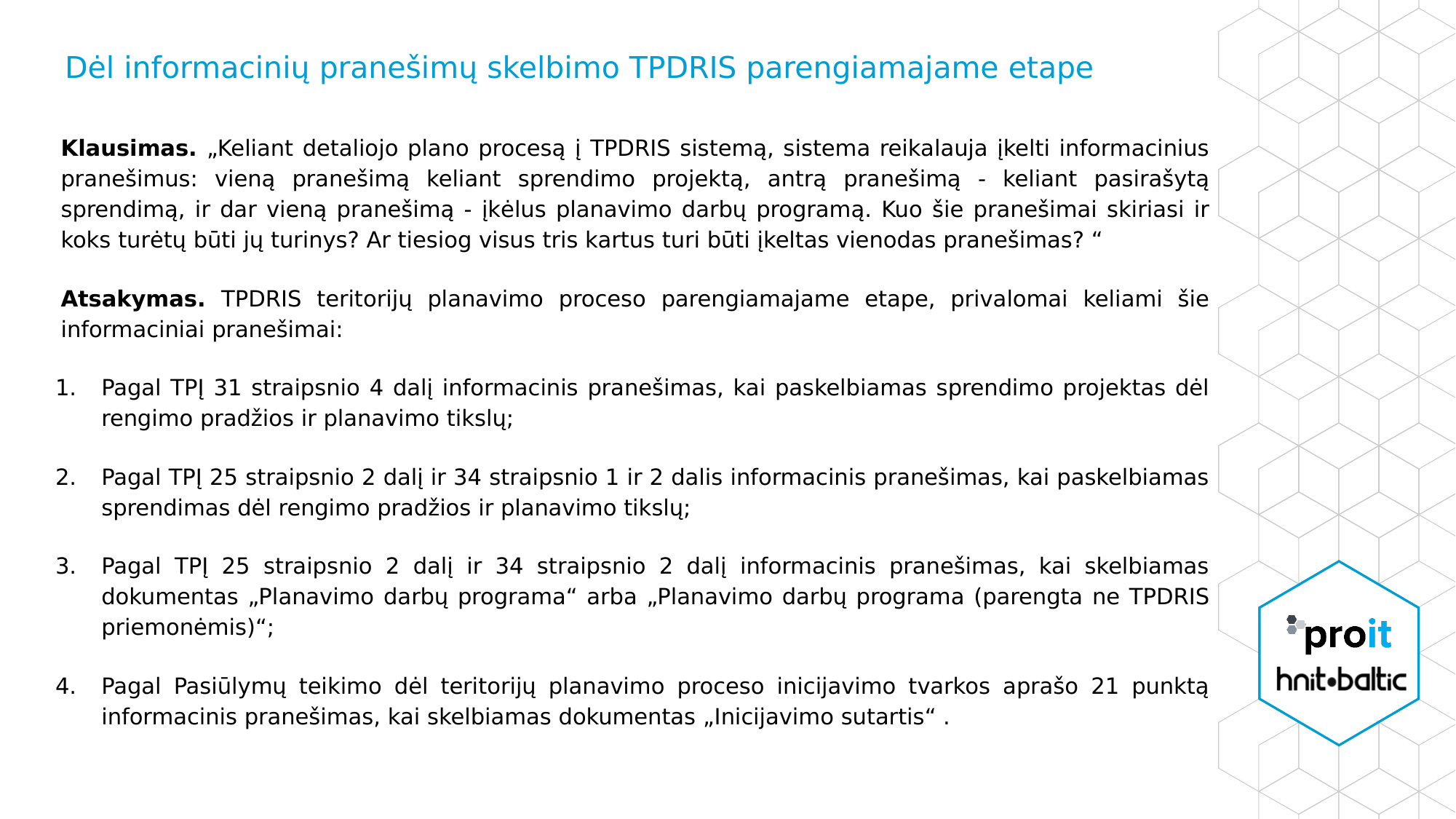

# Dėl informacinių pranešimų skelbimo TPDRIS parengiamajame etape
Klausimas. „Keliant detaliojo plano procesą į TPDRIS sistemą, sistema reikalauja įkelti informacinius pranešimus: vieną pranešimą keliant sprendimo projektą, antrą pranešimą - keliant pasirašytą sprendimą, ir dar vieną pranešimą - įkėlus planavimo darbų programą. Kuo šie pranešimai skiriasi ir koks turėtų būti jų turinys? Ar tiesiog visus tris kartus turi būti įkeltas vienodas pranešimas? “
Atsakymas. TPDRIS teritorijų planavimo proceso parengiamajame etape, privalomai keliami šie informaciniai pranešimai:
Pagal TPĮ 31 straipsnio 4 dalį informacinis pranešimas, kai paskelbiamas sprendimo projektas dėl rengimo pradžios ir planavimo tikslų;
Pagal TPĮ 25 straipsnio 2 dalį ir 34 straipsnio 1 ir 2 dalis informacinis pranešimas, kai paskelbiamas sprendimas dėl rengimo pradžios ir planavimo tikslų;
Pagal TPĮ 25 straipsnio 2 dalį ir 34 straipsnio 2 dalį informacinis pranešimas, kai skelbiamas dokumentas „Planavimo darbų programa“ arba „Planavimo darbų programa (parengta ne TPDRIS priemonėmis)“;
Pagal Pasiūlymų teikimo dėl teritorijų planavimo proceso inicijavimo tvarkos aprašo 21 punktą informacinis pranešimas, kai skelbiamas dokumentas „Inicijavimo sutartis“ .